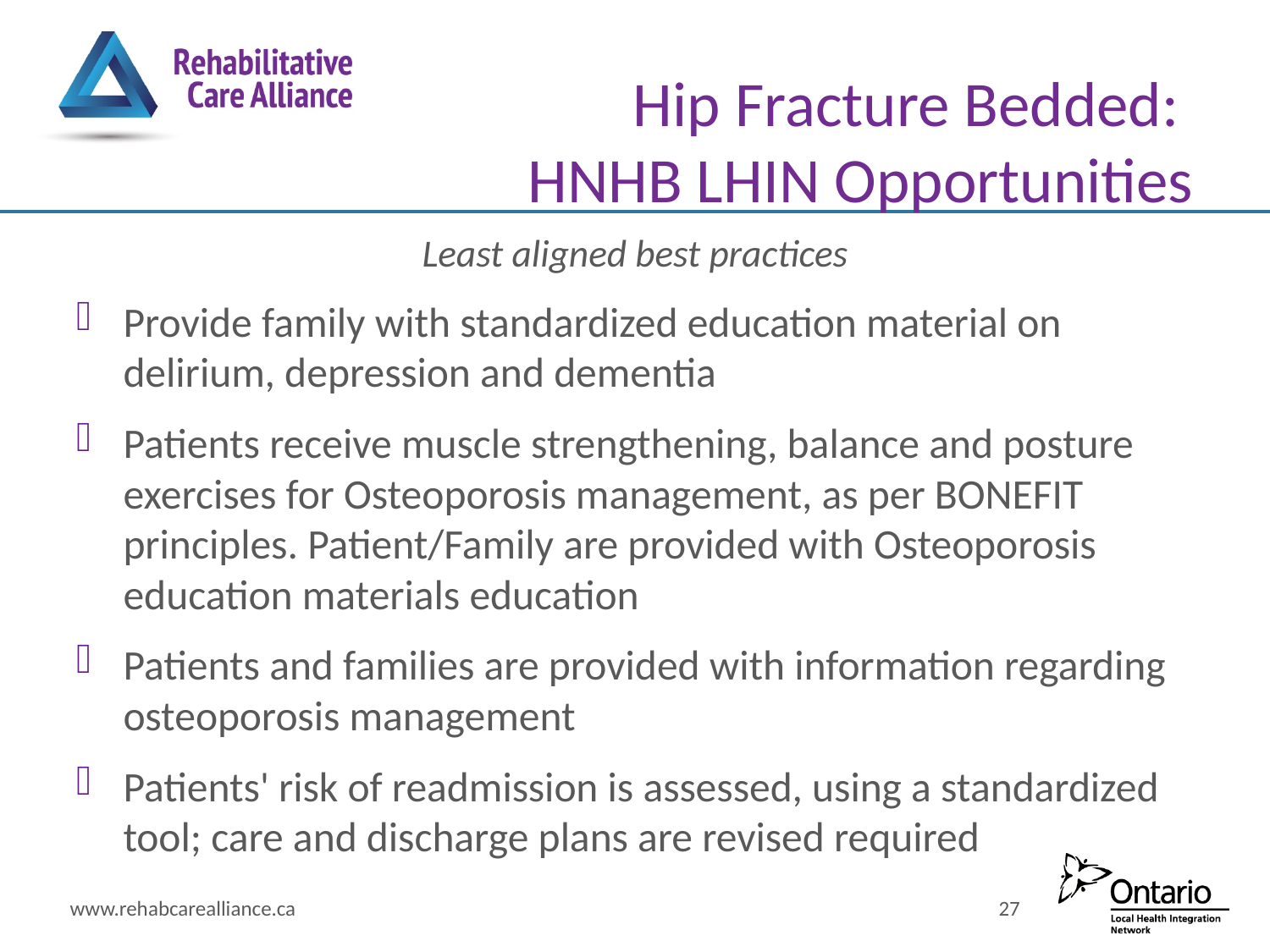

# Hip Fracture Bedded: HNHB LHIN Opportunities
Least aligned best practices
Provide family with standardized education material on delirium, depression and dementia
Patients receive muscle strengthening, balance and posture exercises for Osteoporosis management, as per BONEFIT principles. Patient/Family are provided with Osteoporosis education materials education
Patients and families are provided with information regarding osteoporosis management
Patients' risk of readmission is assessed, using a standardized tool; care and discharge plans are revised required

www.rehabcarealliance.ca
27